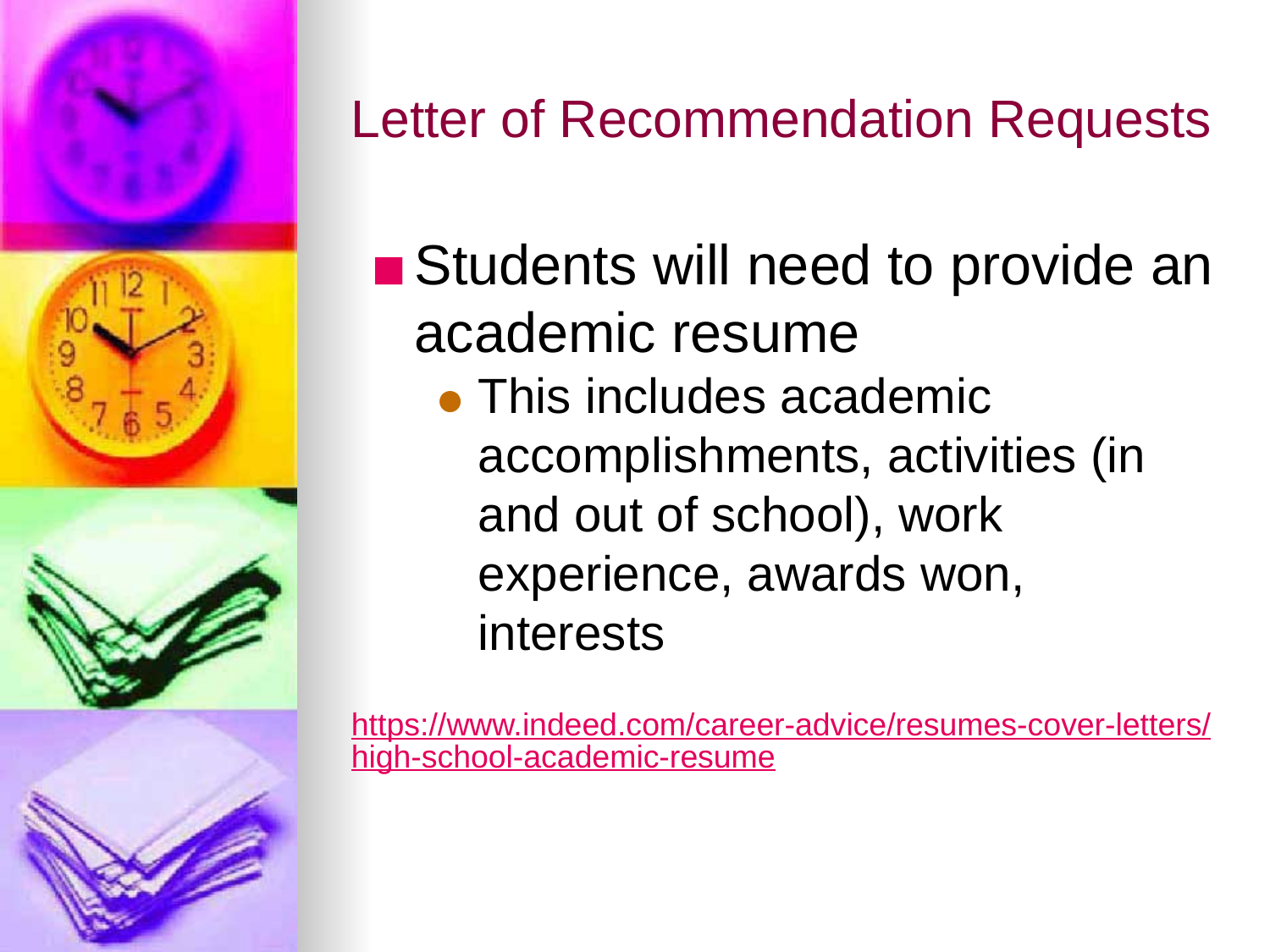

# Letter of Recommendation Requests
Students will need to provide an academic resume
This includes academic accomplishments, activities (in and out of school), work experience, awards won, interests
 https://www.indeed.com/career-advice/resumes-cover-letters/high-school-academic-resume